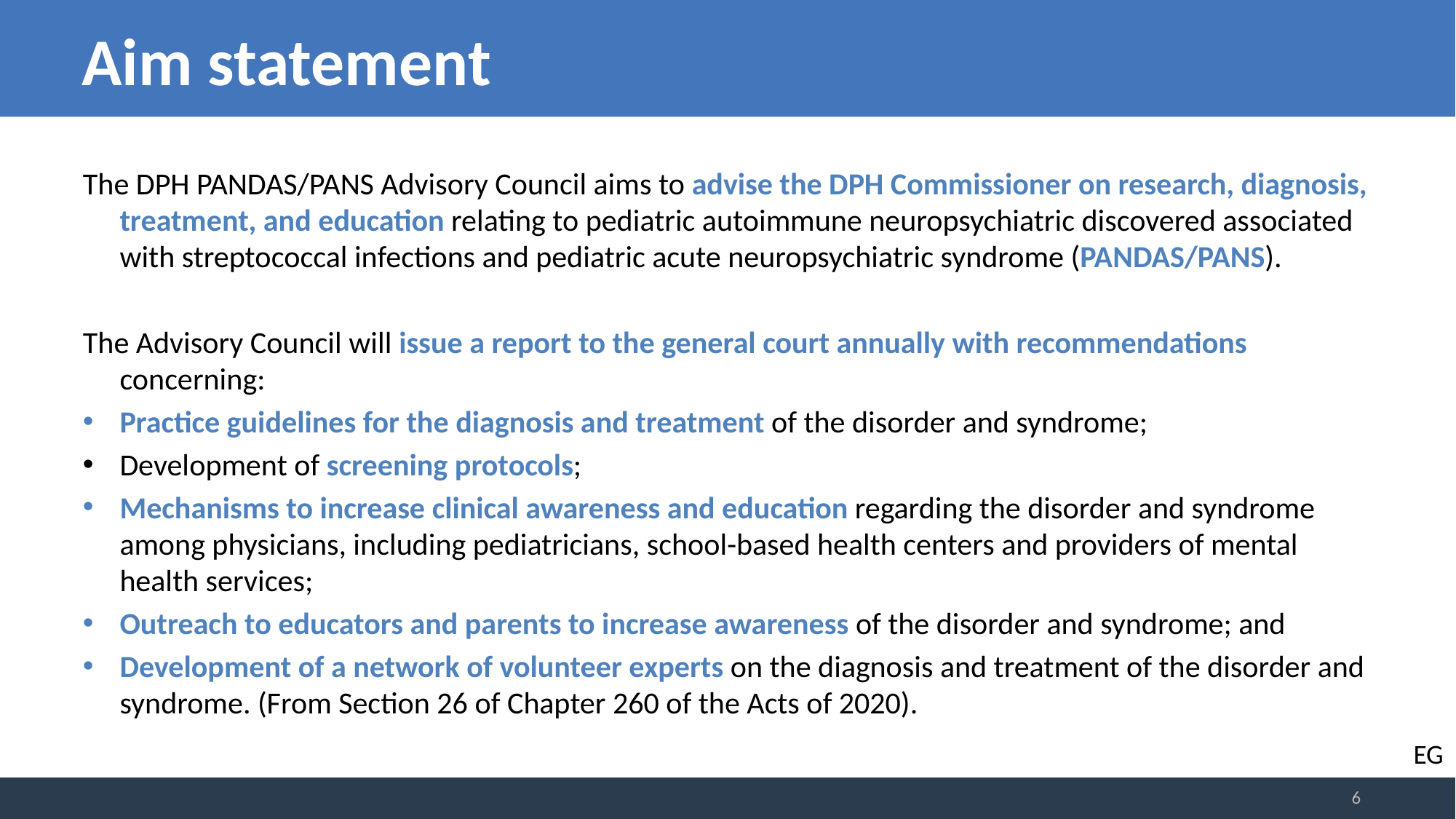

# Aim statement
The DPH PANDAS/PANS Advisory Council aims to advise the DPH Commissioner on research, diagnosis, treatment, and education relating to pediatric autoimmune neuropsychiatric discovered associated with streptococcal infections and pediatric acute neuropsychiatric syndrome (PANDAS/PANS).

The Advisory Council will issue a report to the general court annually with recommendations concerning:
Practice guidelines for the diagnosis and treatment of the disorder and syndrome;
Development of screening protocols;
Mechanisms to increase clinical awareness and education regarding the disorder and syndrome among physicians, including pediatricians, school-based health centers and providers of mental health services;
Outreach to educators and parents to increase awareness of the disorder and syndrome; and
Development of a network of volunteer experts on the diagnosis and treatment of the disorder and syndrome. (From Section 26 of Chapter 260 of the Acts of 2020).

EG
6